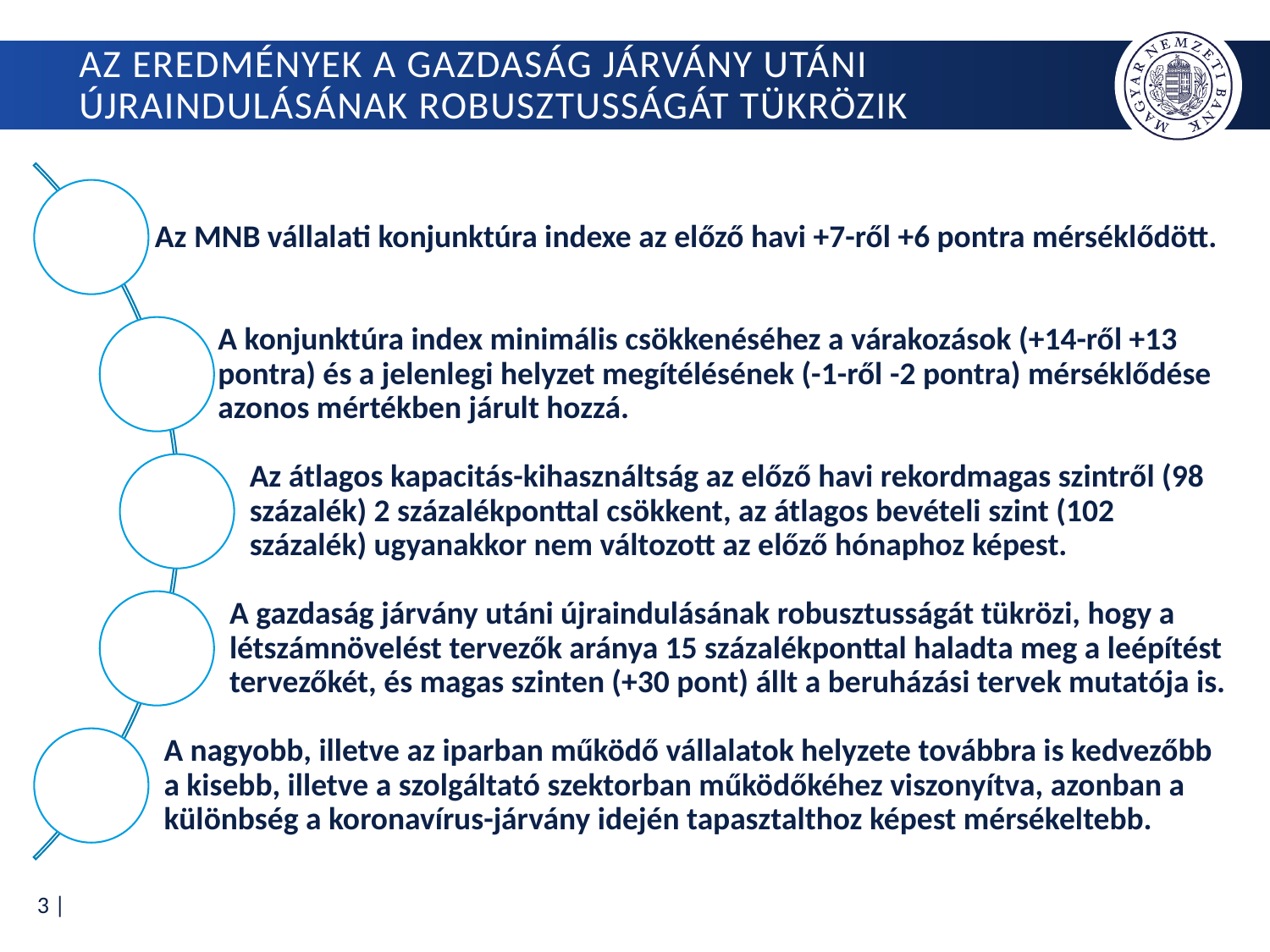

# Az eredmények a gazdaság járvány utáni újraindulásának robusztusságát tükrözik
Az MNB vállalati konjunktúra indexe az előző havi +7-ről +6 pontra mérséklődött.
A konjunktúra index minimális csökkenéséhez a várakozások (+14-ről +13 pontra) és a jelenlegi helyzet megítélésének (-1-ről -2 pontra) mérséklődése azonos mértékben járult hozzá.
Az átlagos kapacitás-kihasználtság az előző havi rekordmagas szintről (98 százalék) 2 százalékponttal csökkent, az átlagos bevételi szint (102 százalék) ugyanakkor nem változott az előző hónaphoz képest.
A gazdaság járvány utáni újraindulásának robusztusságát tükrözi, hogy a létszámnövelést tervezők aránya 15 százalékponttal haladta meg a leépítést tervezőkét, és magas szinten (+30 pont) állt a beruházási tervek mutatója is.
A nagyobb, illetve az iparban működő vállalatok helyzete továbbra is kedvezőbb a kisebb, illetve a szolgáltató szektorban működőkéhez viszonyítva, azonban a különbség a koronavírus-járvány idején tapasztalthoz képest mérsékeltebb.